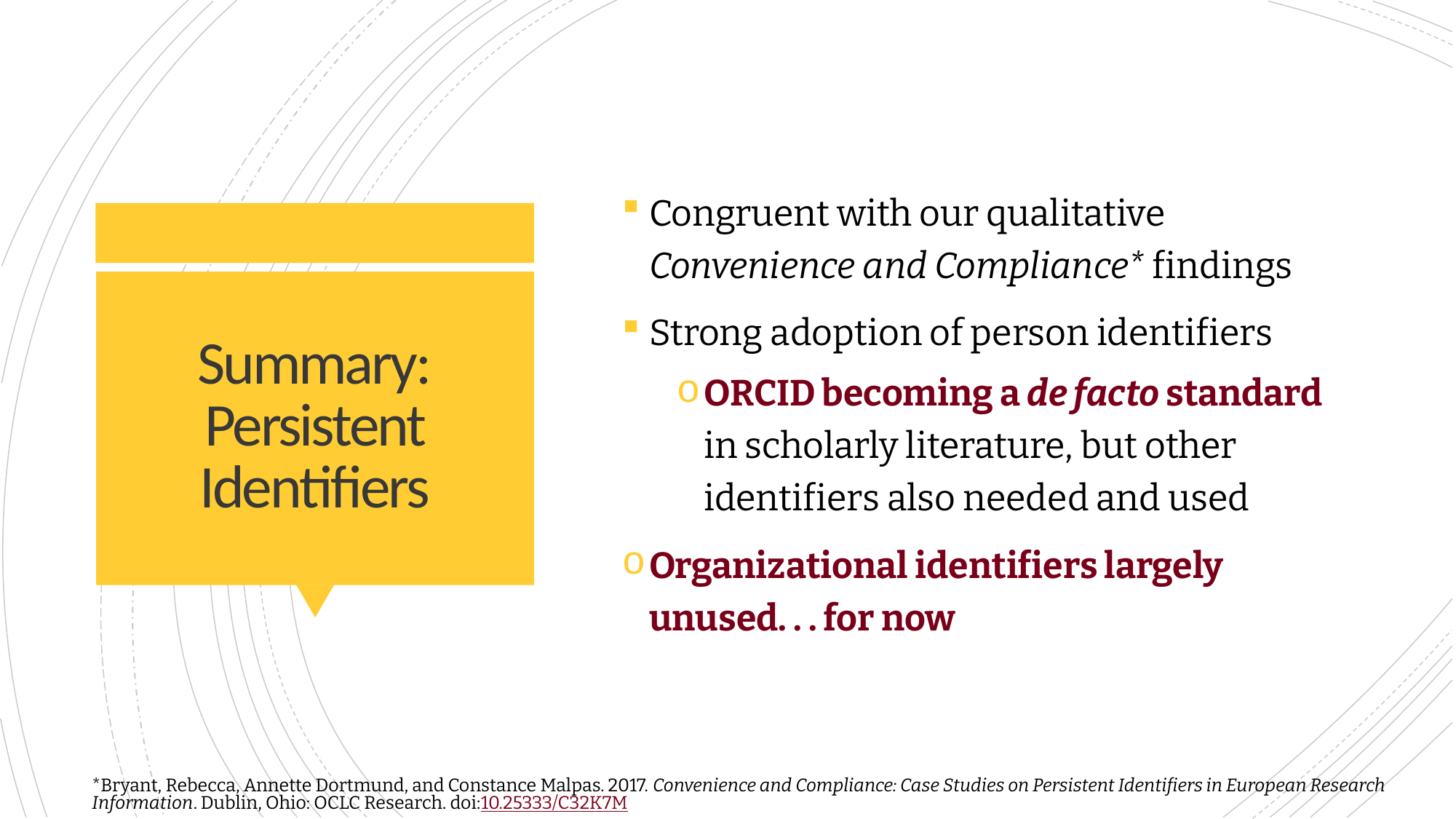

Congruent with our qualitative Convenience and Compliance* findings
Strong adoption of person identifiers
ORCID becoming a de facto standard in scholarly literature, but other identifiers also needed and used
Organizational identifiers largely unused. . . for now
# Summary: Persistent Identifiers
*Bryant, Rebecca, Annette Dortmund, and Constance Malpas. 2017. Convenience and Compliance: Case Studies on Persistent Identifiers in European Research Information. Dublin, Ohio: OCLC Research. doi:10.25333/C32K7M